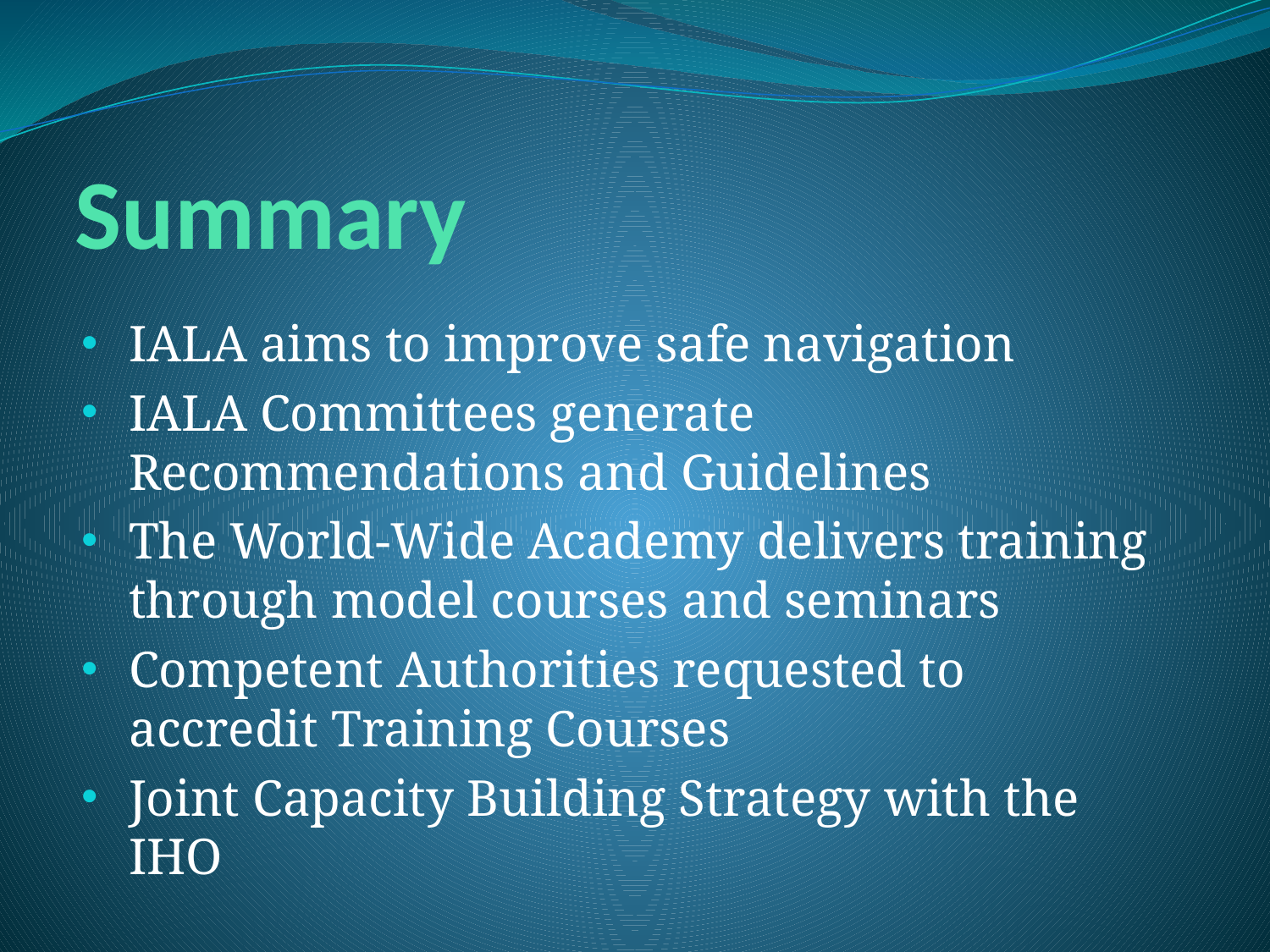

# Summary
IALA aims to improve safe navigation
IALA Committees generate Recommendations and Guidelines
The World-Wide Academy delivers training through model courses and seminars
Competent Authorities requested to accredit Training Courses
Joint Capacity Building Strategy with the IHO